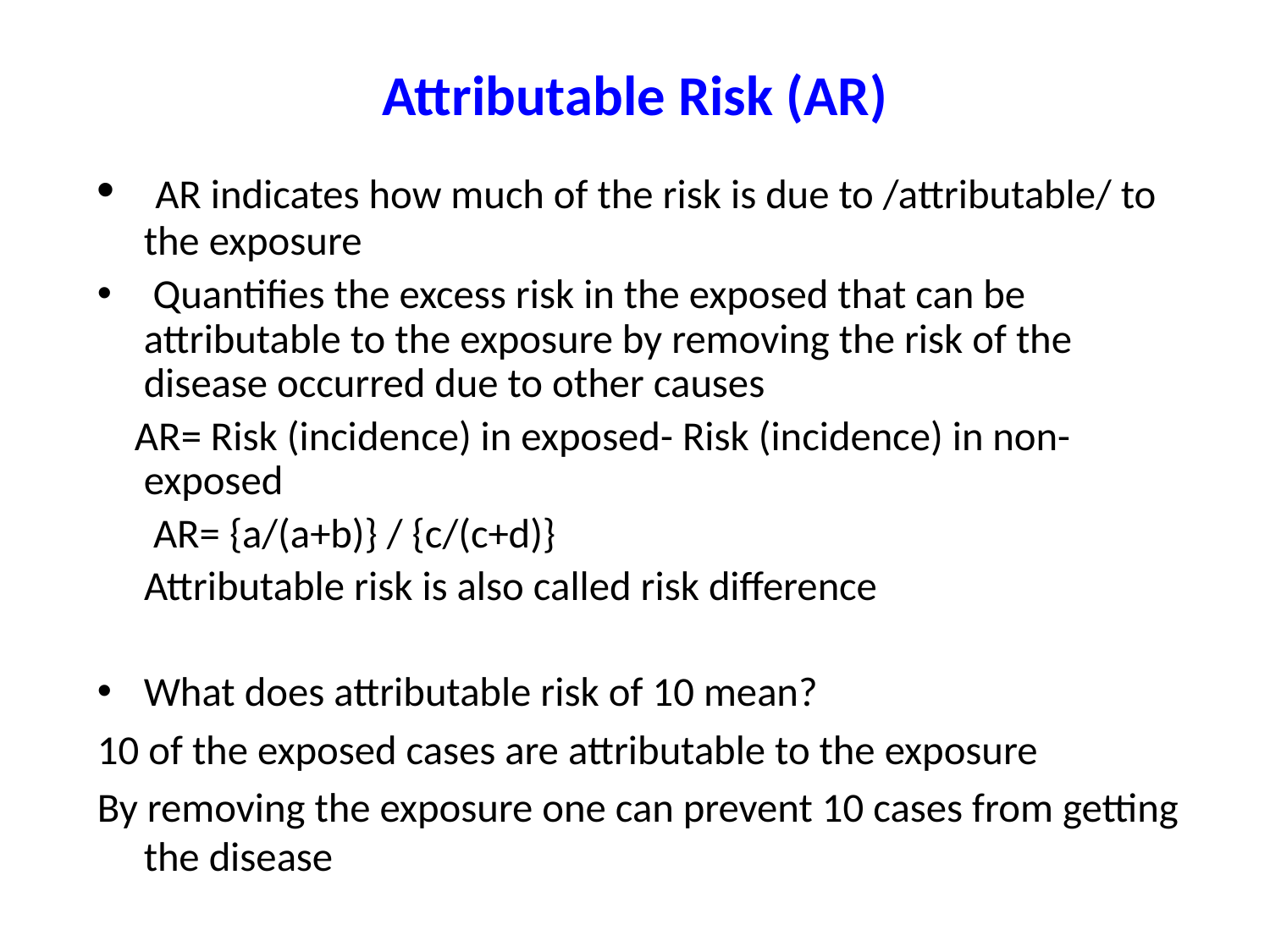

# Attributable Risk (AR)
 AR indicates how much of the risk is due to /attributable/ to the exposure
 Quantifies the excess risk in the exposed that can be attributable to the exposure by removing the risk of the disease occurred due to other causes
    AR= Risk (incidence) in exposed- Risk (incidence) in non-exposed
      AR= {a/(a+b)} / {c/(c+d)}
     Attributable risk is also called risk difference

What does attributable risk of 10 mean?
10 of the exposed cases are attributable to the exposure
By removing the exposure one can prevent 10 cases from getting the disease